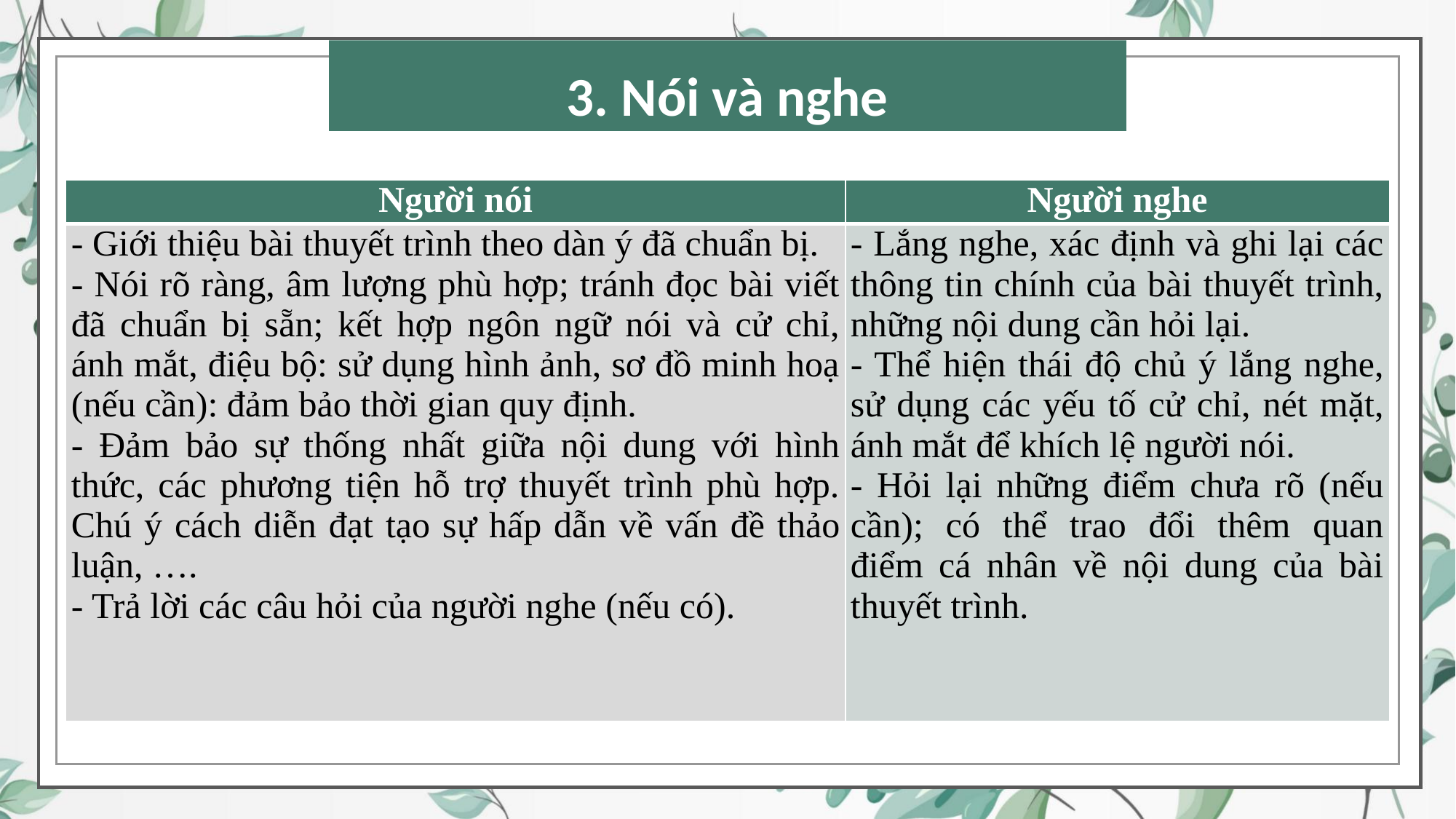

3. Nói và nghe
| Người nói | Người nghe |
| --- | --- |
| - Giới thiệu bài thuyết trình theo dàn ý đã chuẩn bị. - Nói rõ ràng, âm lượng phù hợp; tránh đọc bài viết đã chuẩn bị sẵn; kết hợp ngôn ngữ nói và cử chỉ, ánh mắt, điệu bộ: sử dụng hình ảnh, sơ đồ minh hoạ (nếu cần): đảm bảo thời gian quy định. - Đảm bảo sự thống nhất giữa nội dung với hình thức, các phương tiện hỗ trợ thuyết trình phù hợp. Chú ý cách diễn đạt tạo sự hấp dẫn về vấn đề thảo luận, ….  - Trả lời các câu hỏi của người nghe (nếu có). | - Lắng nghe, xác định và ghi lại các thông tin chính của bài thuyết trình, những nội dung cần hỏi lại. - Thể hiện thái độ chủ ý lắng nghe, sử dụng các yếu tố cử chỉ, nét mặt, ánh mắt để khích lệ người nói.  - Hỏi lại những điểm chưa rõ (nếu cần); có thể trao đổi thêm quan điểm cá nhân về nội dung của bài thuyết trình. |